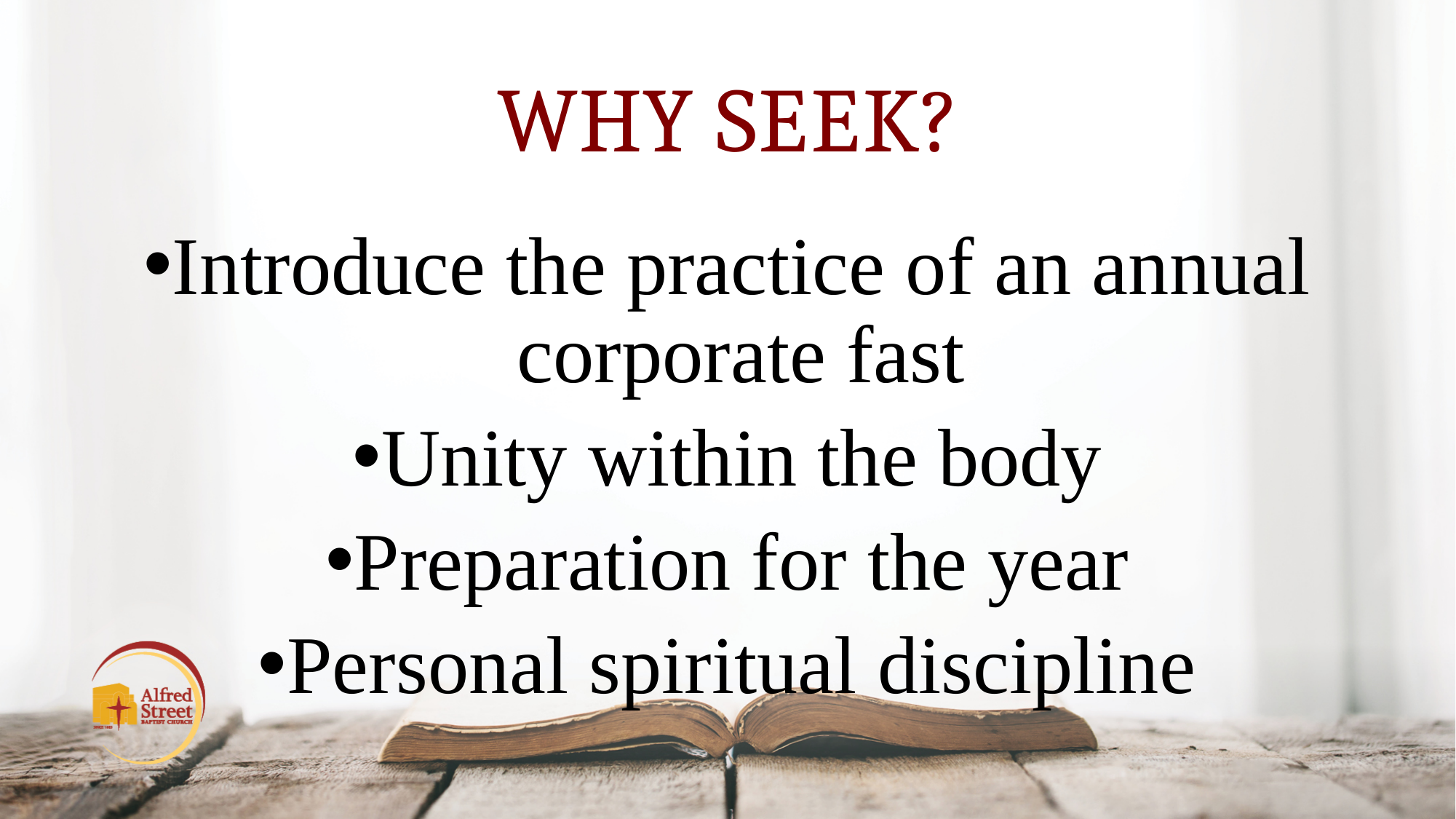

# WHY SEEK?
Introduce the practice of an annual corporate fast
Unity within the body
Preparation for the year
Personal spiritual discipline